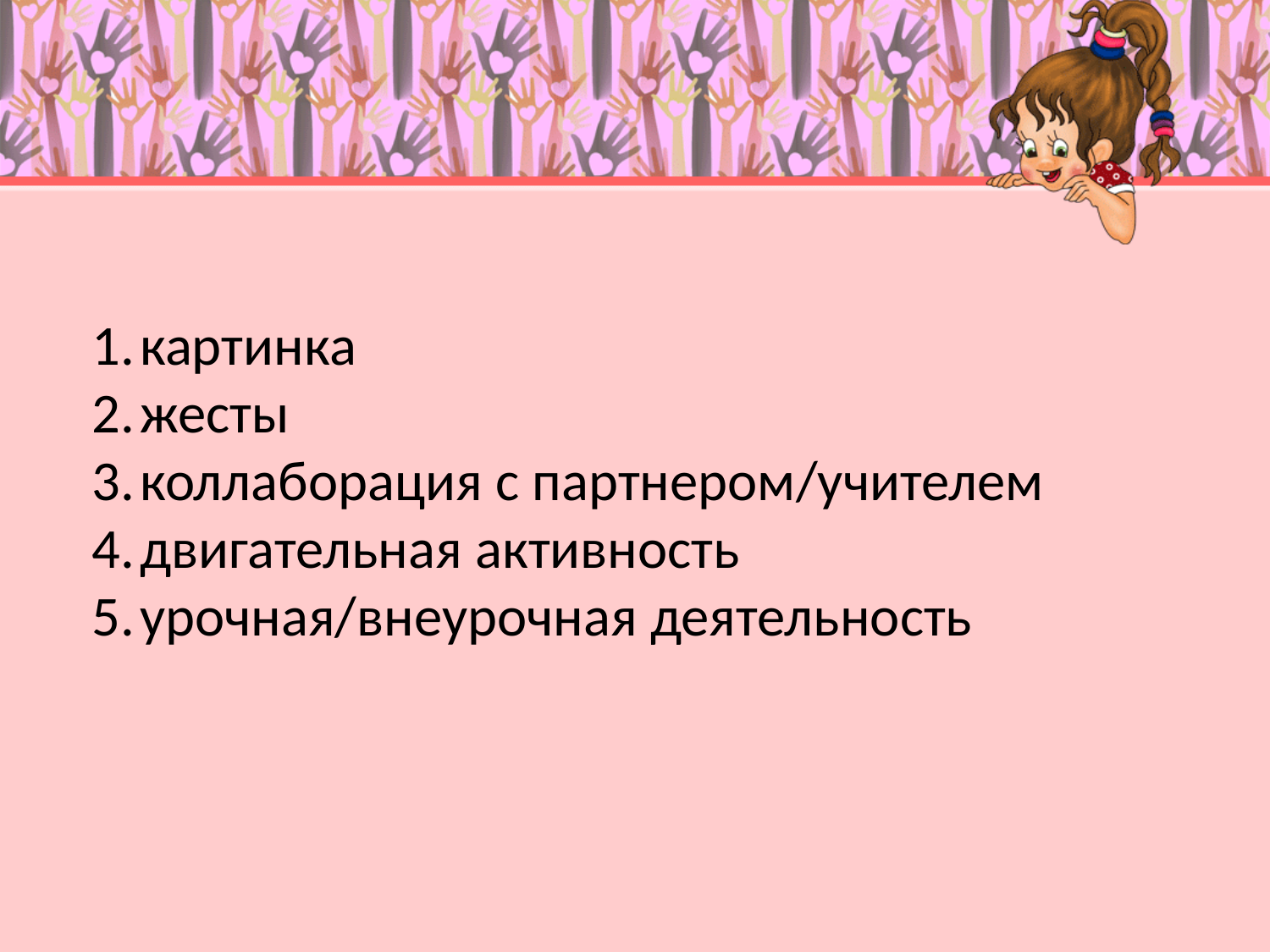

картинка
жесты
коллаборация с партнером/учителем
двигательная активность
урочная/внеурочная деятельность